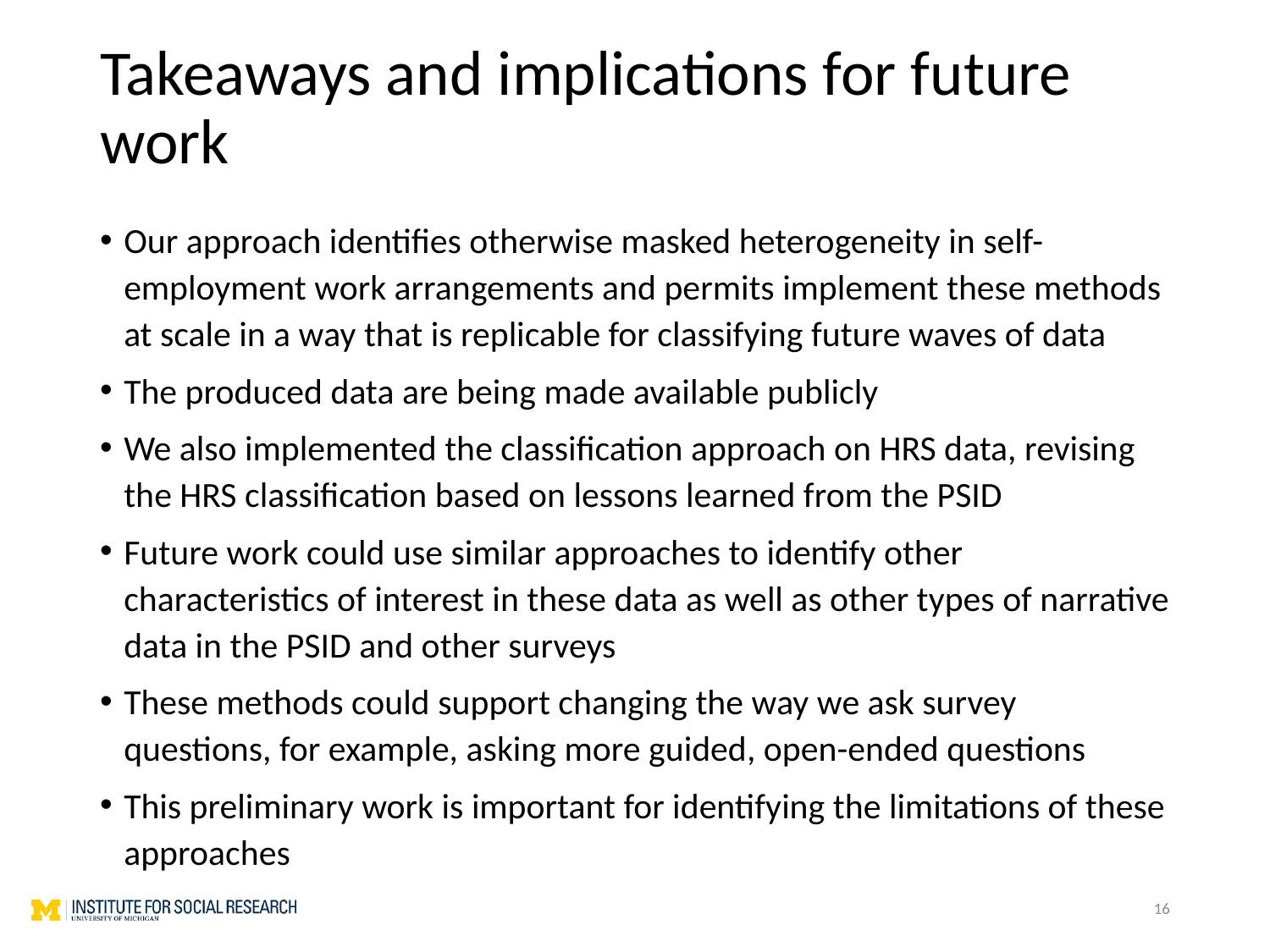

# Takeaways and implications for future work
Our approach identifies otherwise masked heterogeneity in self-employment work arrangements and permits implement these methods at scale in a way that is replicable for classifying future waves of data
The produced data are being made available publicly
We also implemented the classification approach on HRS data, revising the HRS classification based on lessons learned from the PSID
Future work could use similar approaches to identify other characteristics of interest in these data as well as other types of narrative data in the PSID and other surveys
These methods could support changing the way we ask survey questions, for example, asking more guided, open-ended questions
This preliminary work is important for identifying the limitations of these approaches
16